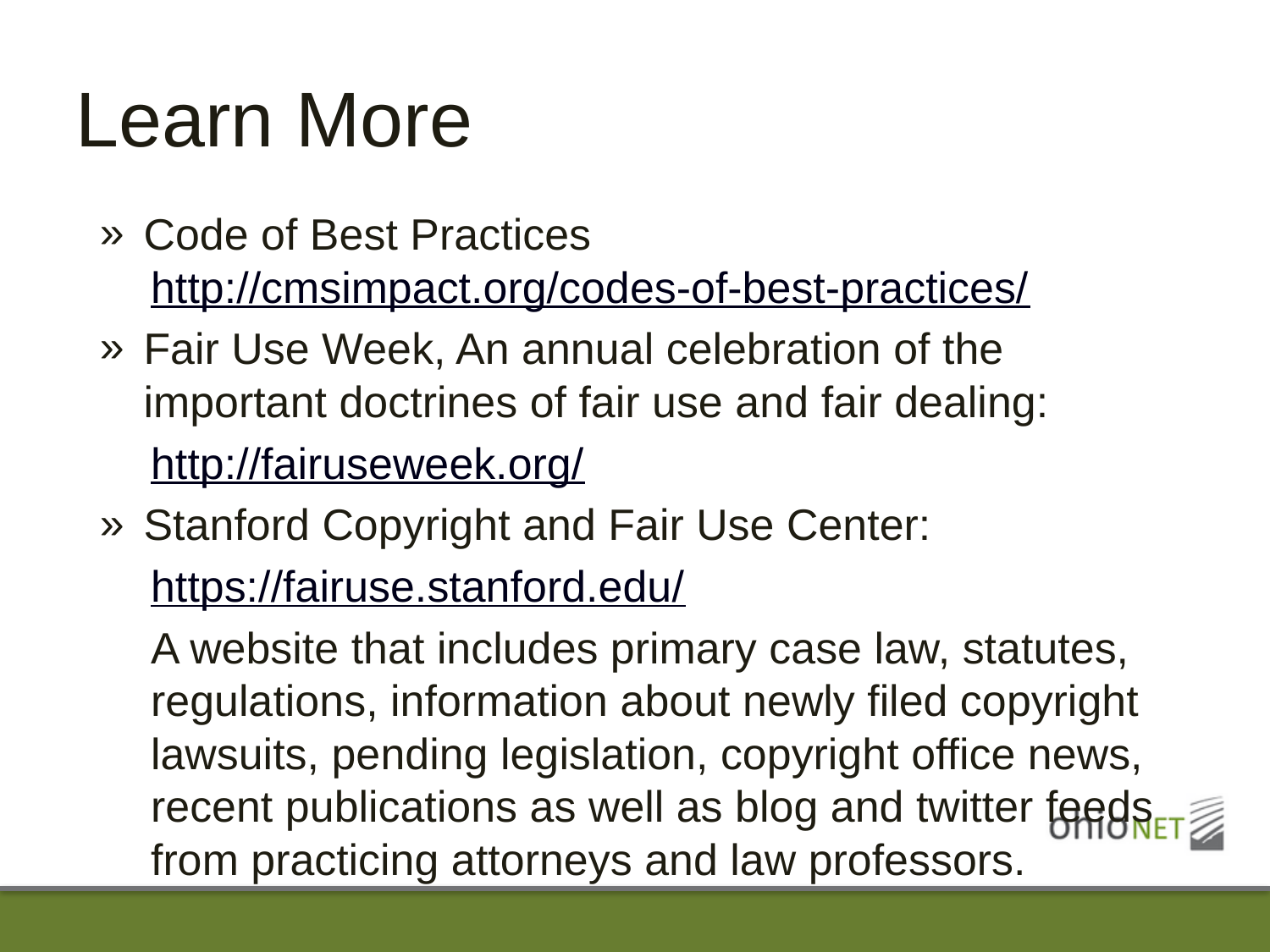

# Learn More
Code of Best Practices
http://cmsimpact.org/codes-of-best-practices/
Fair Use Week, An annual celebration of the important doctrines of fair use and fair dealing:
http://fairuseweek.org/
Stanford Copyright and Fair Use Center:
https://fairuse.stanford.edu/
A website that includes primary case law, statutes, regulations, information about newly filed copyright lawsuits, pending legislation, copyright office news, recent publications as well as blog and twitter feeds from practicing attorneys and law professors.